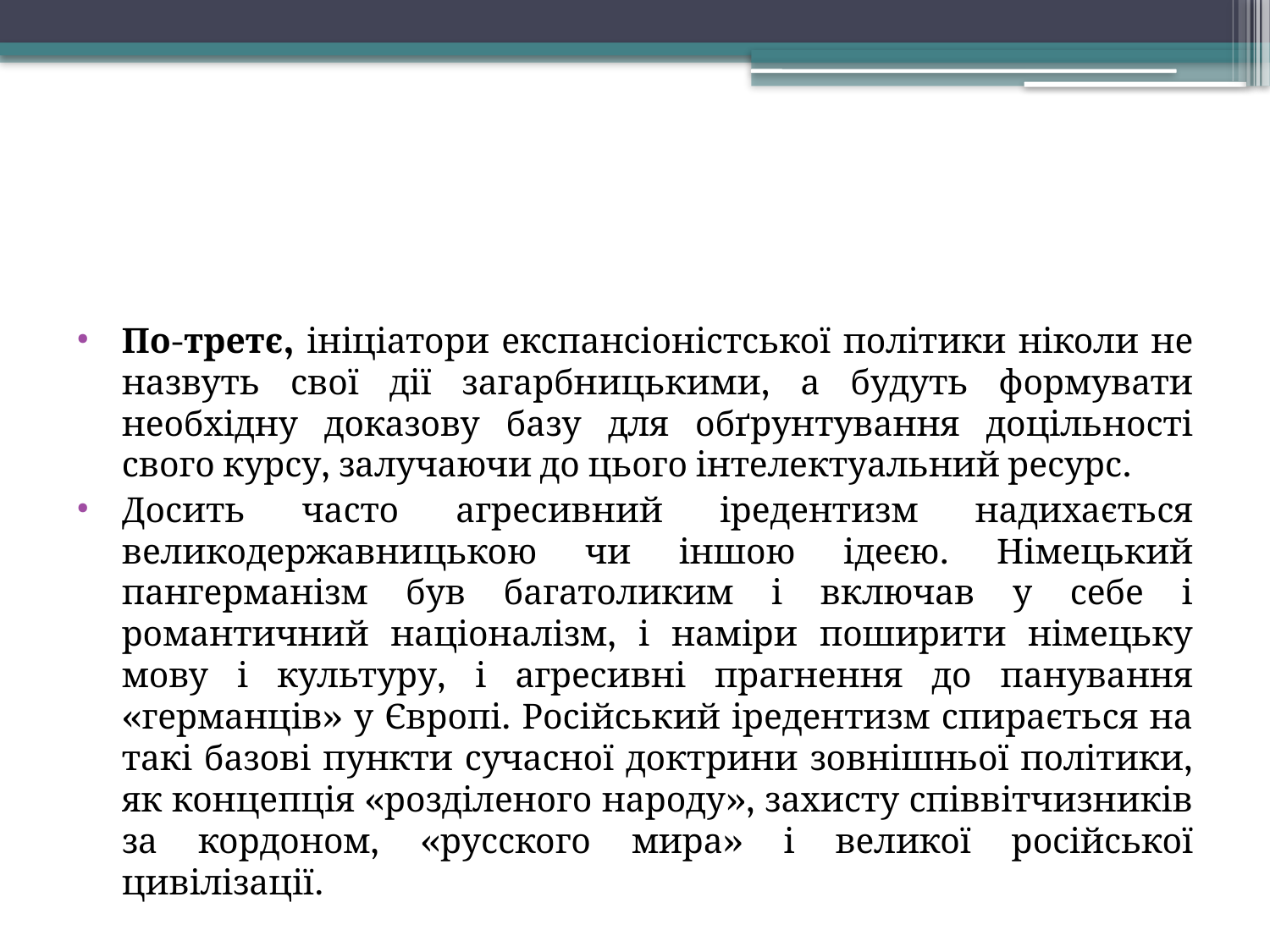

#
По-третє, ініціатори експансіоністської політики ніколи не назвуть свої дії загарбницькими, а будуть формувати необхідну доказову базу для обґрунтування доцільності свого курсу, залучаючи до цього інтелектуальний ресурс.
Досить часто агресивний іредентизм надихається великодержавницькою чи іншою ідеєю. Німецький пангерманізм був багатоликим і включав у себе і романтичний націоналізм, і наміри поширити німецьку мову і культуру, і агресивні прагнення до панування «германців» у Європі. Російський іредентизм спирається на такі базові пункти сучасної доктрини зовнішньої політики, як концепція «розділеного народу», захисту співвітчизників за кордоном, «русского мира» і великої російської цивілізації.